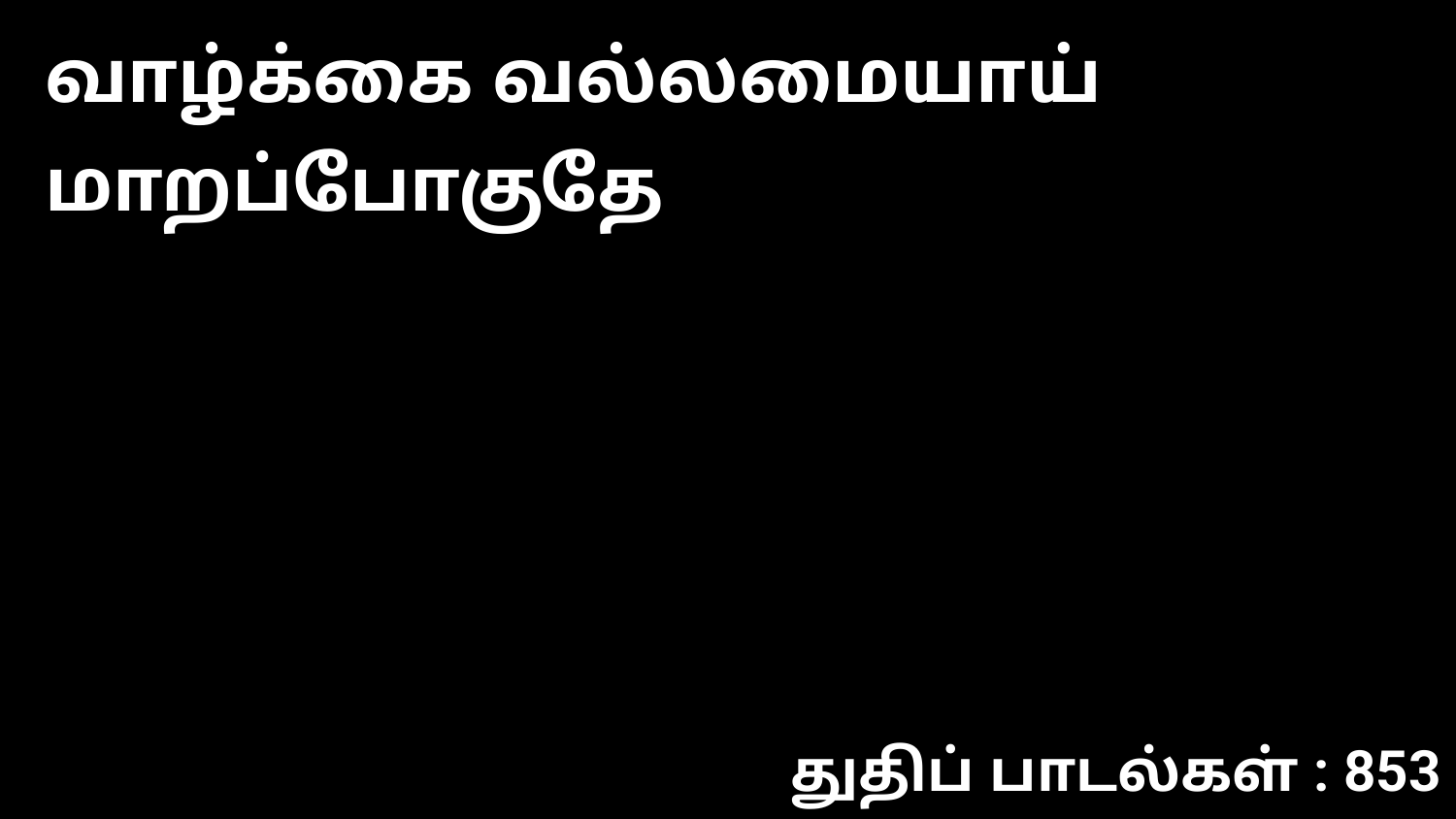

வாழ்க்கை வல்லமையாய் மாறப்போகுதே
துதிப் பாடல்கள் : 853